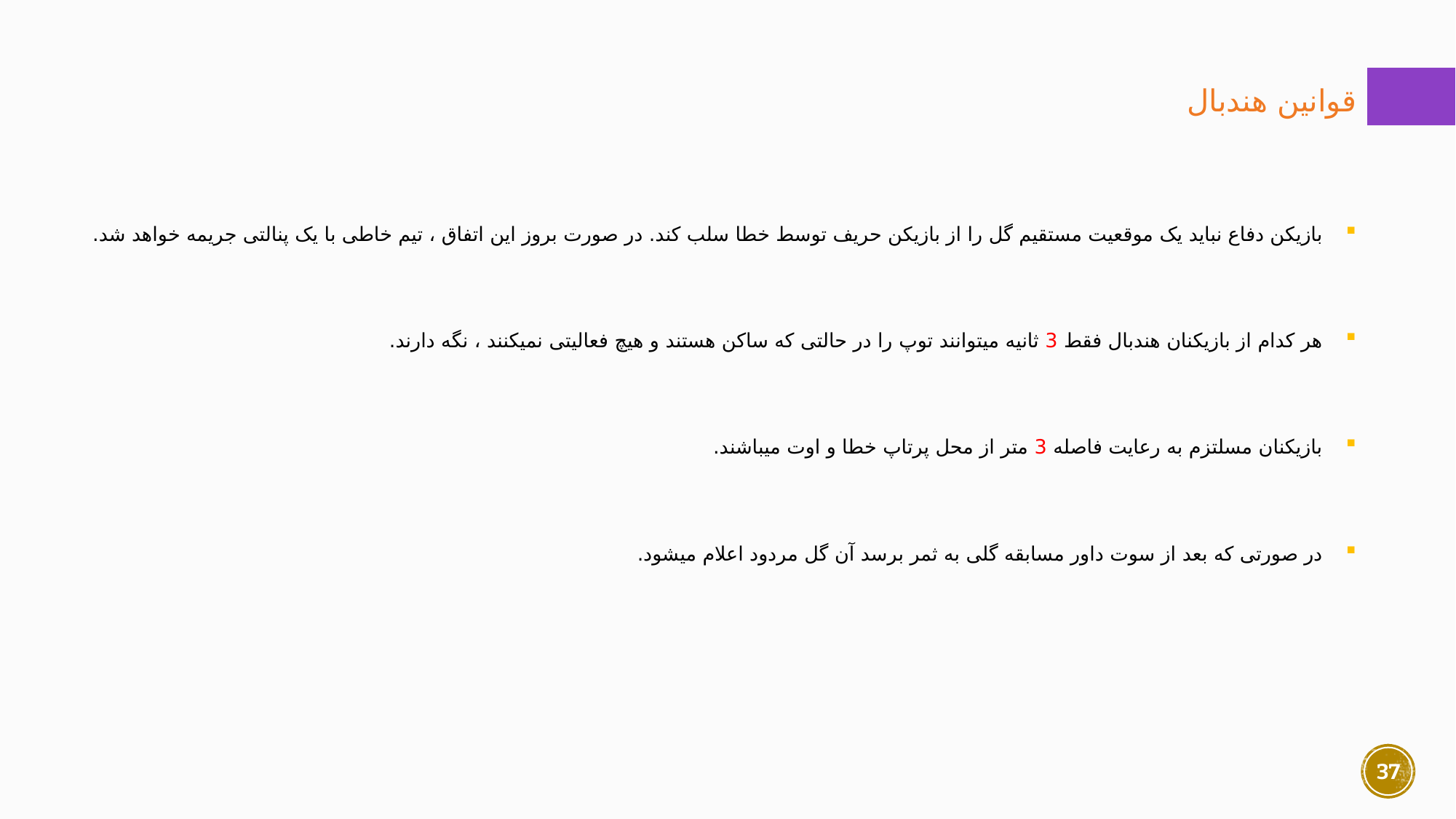

قوانین هندبال
بازیکن دفاع نباید یک موقعیت مستقیم گل را از بازیکن حریف توسط خطا سلب کند. در صورت بروز این اتفاق ، تیم خاطی با یک پنالتی جریمه خواهد شد.
هر کدام از بازیکنان هندبال فقط 3 ثانیه میتوانند توپ را در حالتی که ساکن هستند و هیچ فعالیتی نمیکنند ، نگه دارند.
بازیکنان مسلتزم به رعایت فاصله 3 متر از محل پرتاپ خطا و اوت میباشند.
در صورتی که بعد از سوت داور مسابقه گلی به ثمر برسد آن گل مردود اعلام میشود.
37